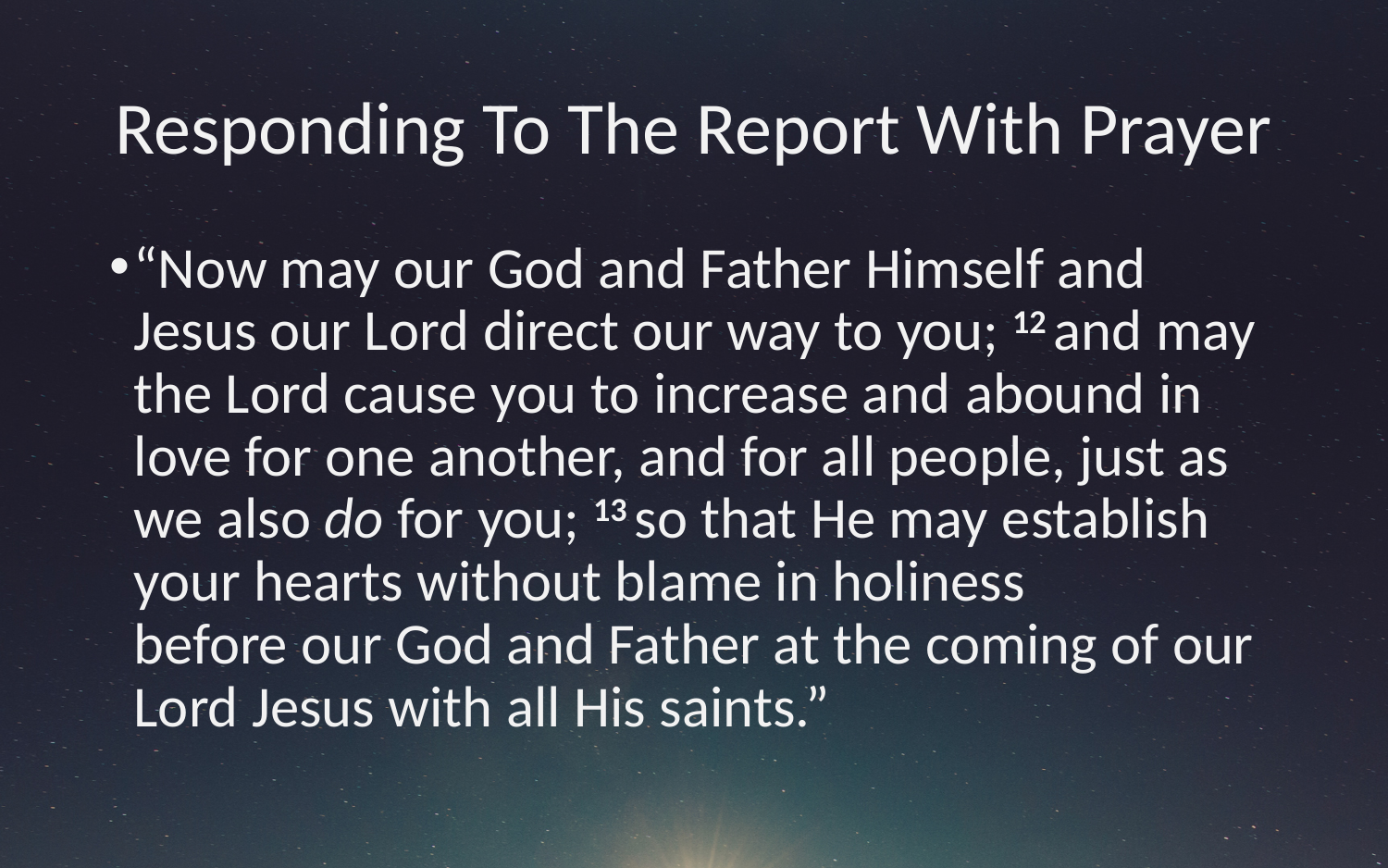

# Responding To The Report With Prayer
“Now may our God and Father Himself and Jesus our Lord direct our way to you; 12 and may the Lord cause you to increase and abound in love for one another, and for all people, just as we also do for you; 13 so that He may establish your hearts without blame in holiness before our God and Father at the coming of our Lord Jesus with all His saints.”